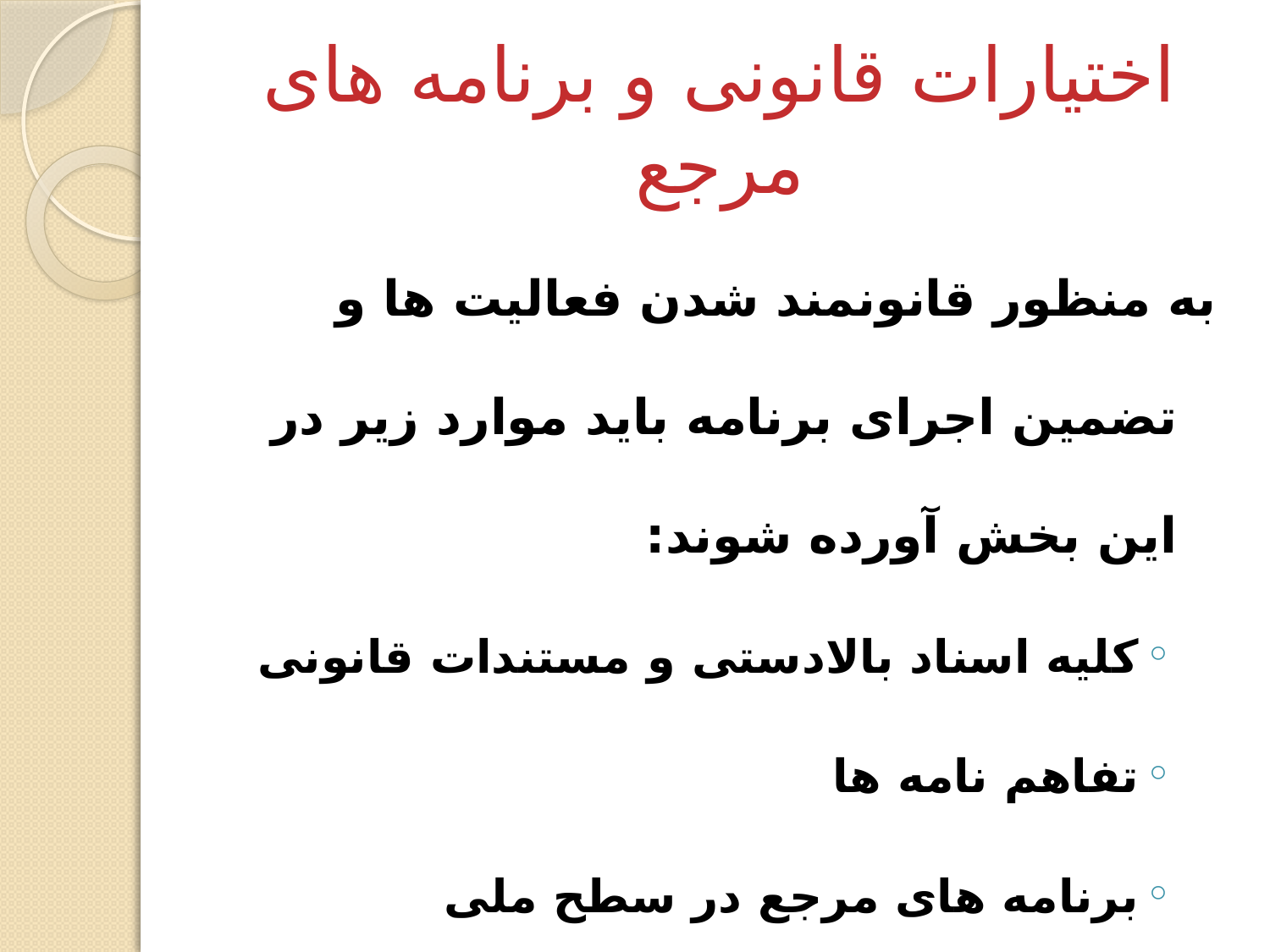

# اختیارات قانونی و برنامه های مرجع
به منظور قانونمند شدن فعاليت ها و تضمین اجرای برنامه باید موارد زیر در این بخش آورده شوند:
کلیه اسناد بالادستی و مستندات قانونی
تفاهم نامه ها
برنامه های مرجع در سطح ملی